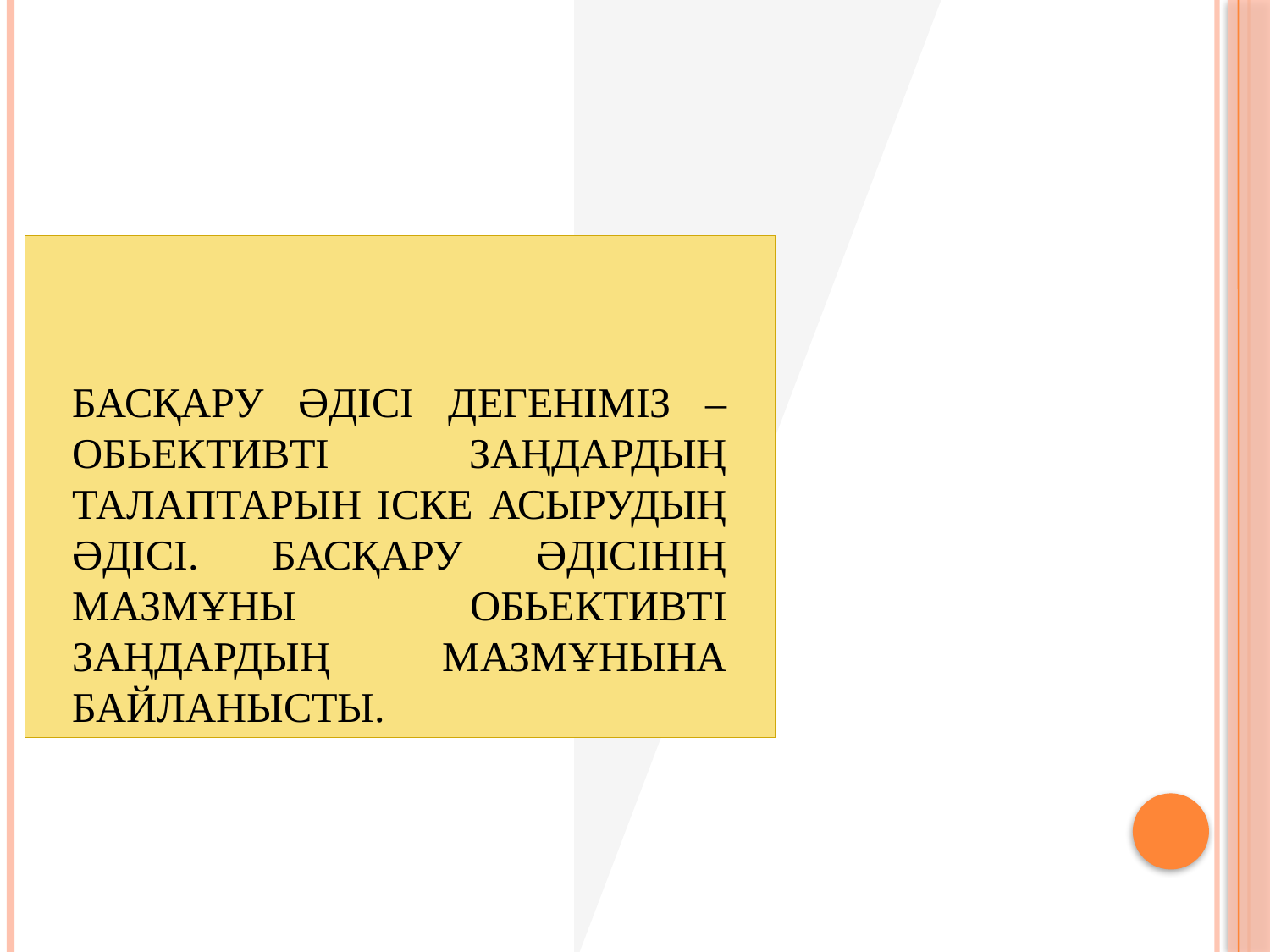

# Басқару әдісі дегеніміз – обьективті заңдардың талаптарын іске асырудың әдісі. Басқару әдісінің мазмұны обьективті заңдардың мазмұнына байланысты.